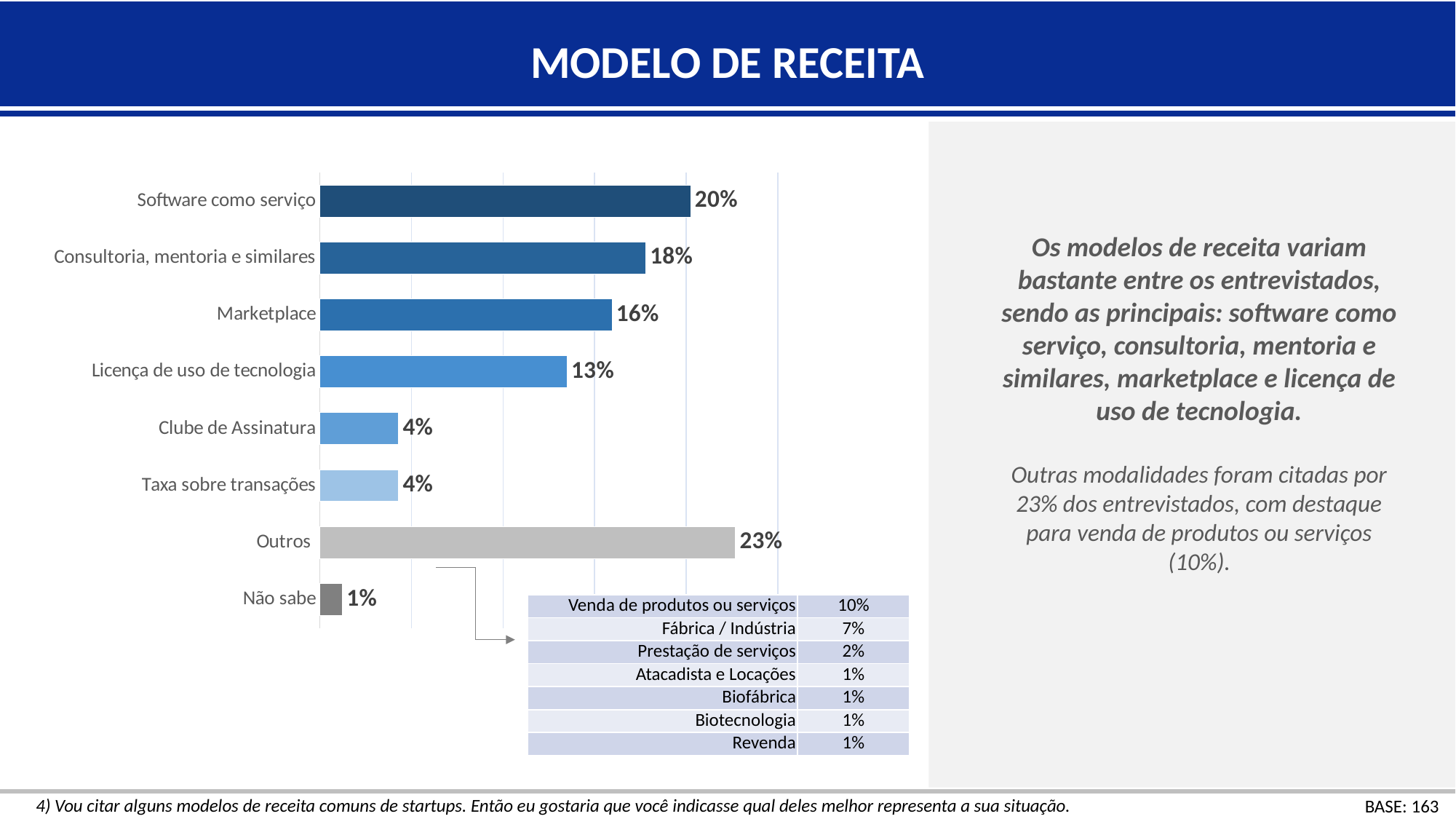

MODELO DE RECEITA

Os modelos de receita variam bastante entre os entrevistados, sendo as principais: software como serviço, consultoria, mentoria e similares, marketplace e licença de uso de tecnologia.

Outras modalidades foram citadas por 23% dos entrevistados, com destaque para venda de produtos ou serviços (10%).

4) Vou citar alguns modelos de receita comuns de startups. Então eu gostaria que você indicasse qual deles melhor representa a sua situação.
BASE: 163

### Chart

| Category | Série 1 |
|---|---|
| Software como serviço | 0.20245398773006135 |
| Consultoria, mentoria e similares | 0.17791411042944782 |
| Marketplace | 0.15950920245398773 |
| Licença de uso de tecnologia | 0.13496932515337423 |
| Clube de Assinatura | 0.04294478527607362 |
| Taxa sobre transações | 0.04294478527607362 |
| Outros  | 0.22699386503067495 |
| Não sabe | 0.012269938650306749 |
| Venda de produtos ou serviços | 10% |
| --- | --- |
| Fábrica / Indústria | 7% |
| Prestação de serviços | 2% |
| Atacadista e Locações | 1% |
| Biofábrica | 1% |
| Biotecnologia | 1% |
| Revenda | 1% |